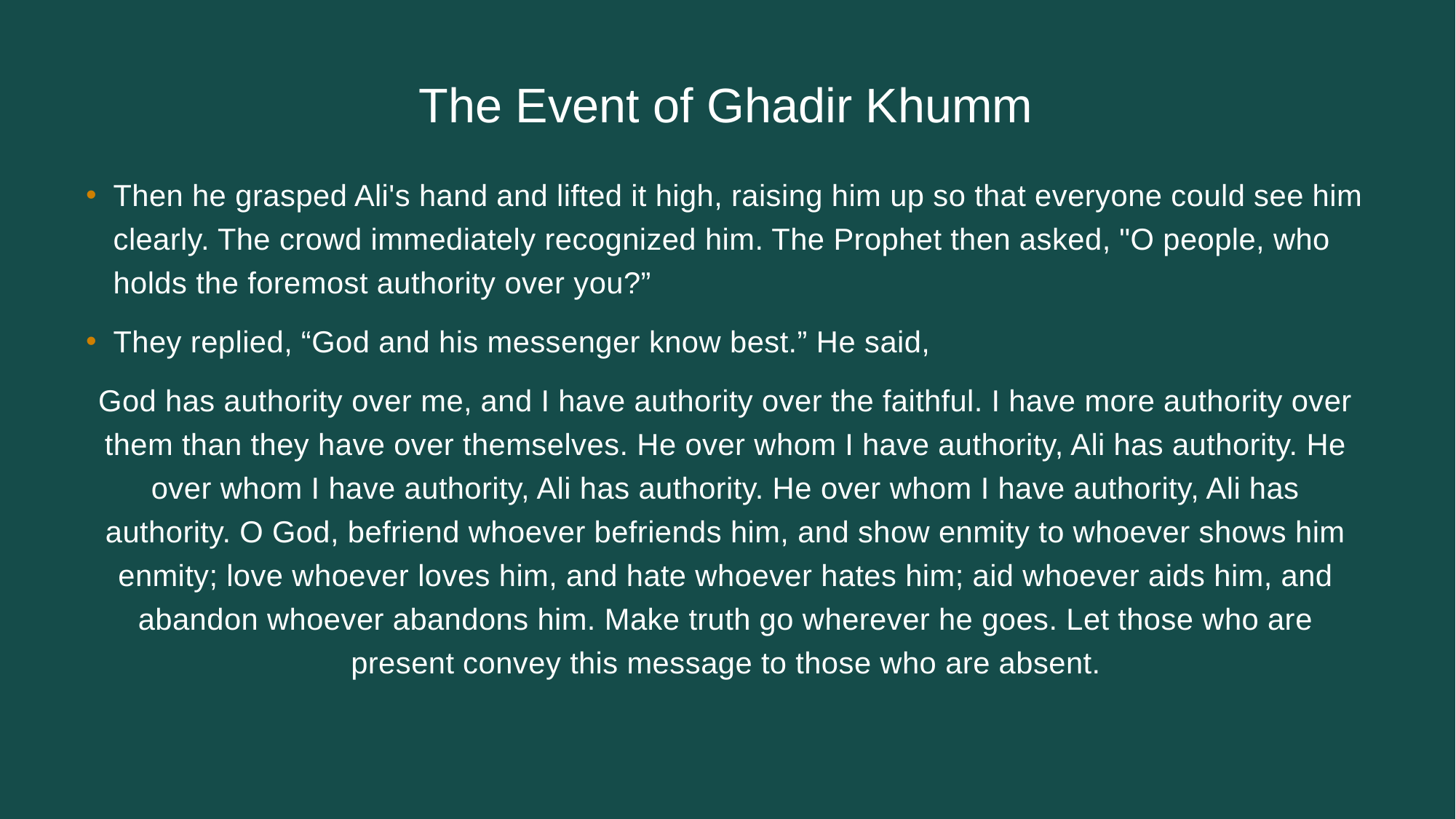

# The Event of Ghadir Khumm
Then he grasped Ali's hand and lifted it high, raising him up so that everyone could see him clearly. The crowd immediately recognized him. The Prophet then asked, "O people, who holds the foremost authority over you?”
They replied, “God and his messenger know best.” He said,
God has authority over me, and I have authority over the faithful. I have more authority over them than they have over themselves. He over whom I have authority, Ali has authority. He over whom I have authority, Ali has authority. He over whom I have authority, Ali has authority. O God, befriend whoever befriends him, and show enmity to whoever shows him enmity; love whoever loves him, and hate whoever hates him; aid whoever aids him, and abandon whoever abandons him. Make truth go wherever he goes. Let those who are present convey this message to those who are absent.